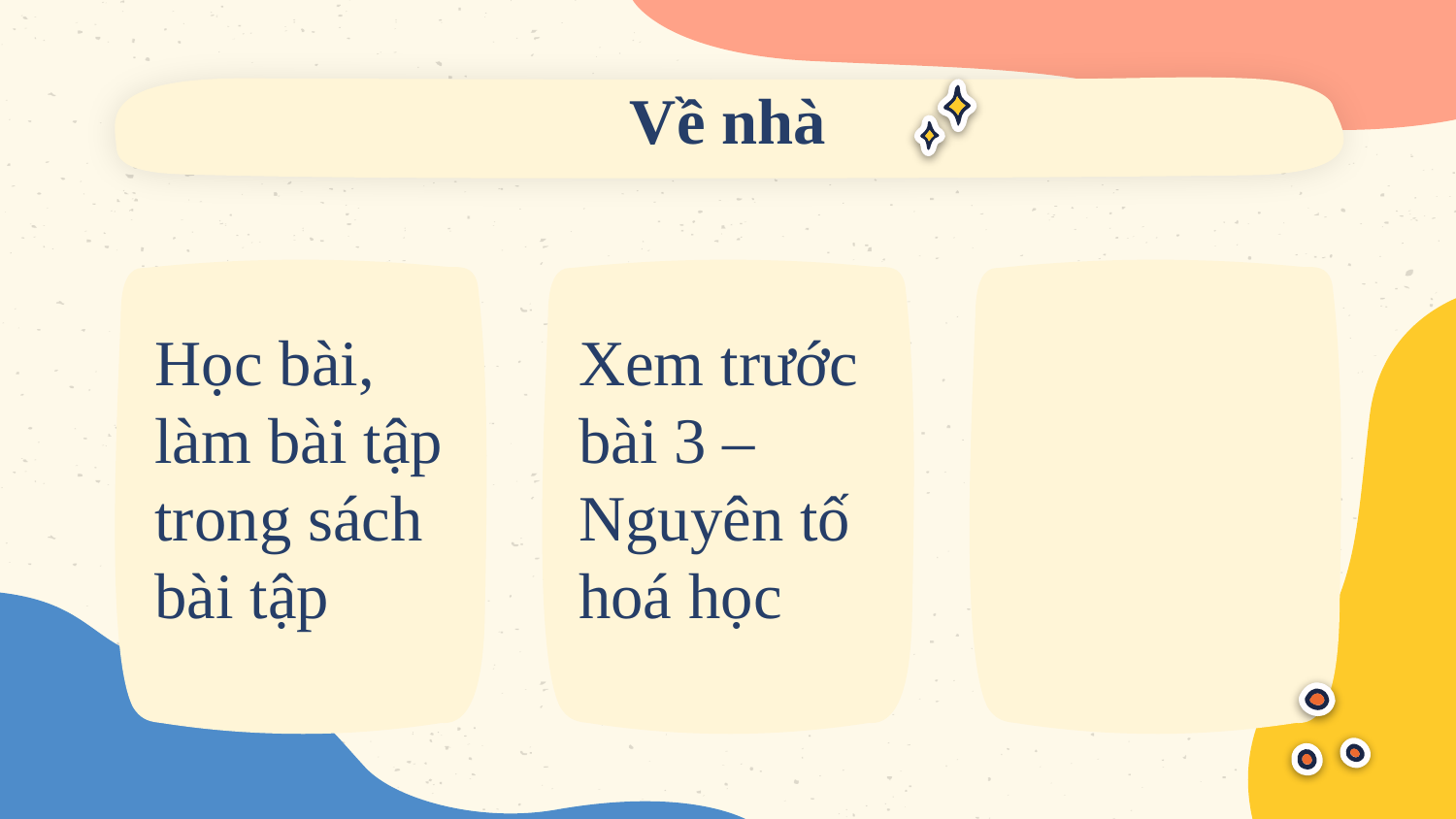

Về nhà

Học bài, làm bài tập trong sách  bài tập
Xem trước bài 3 – Nguyên tố hoá học